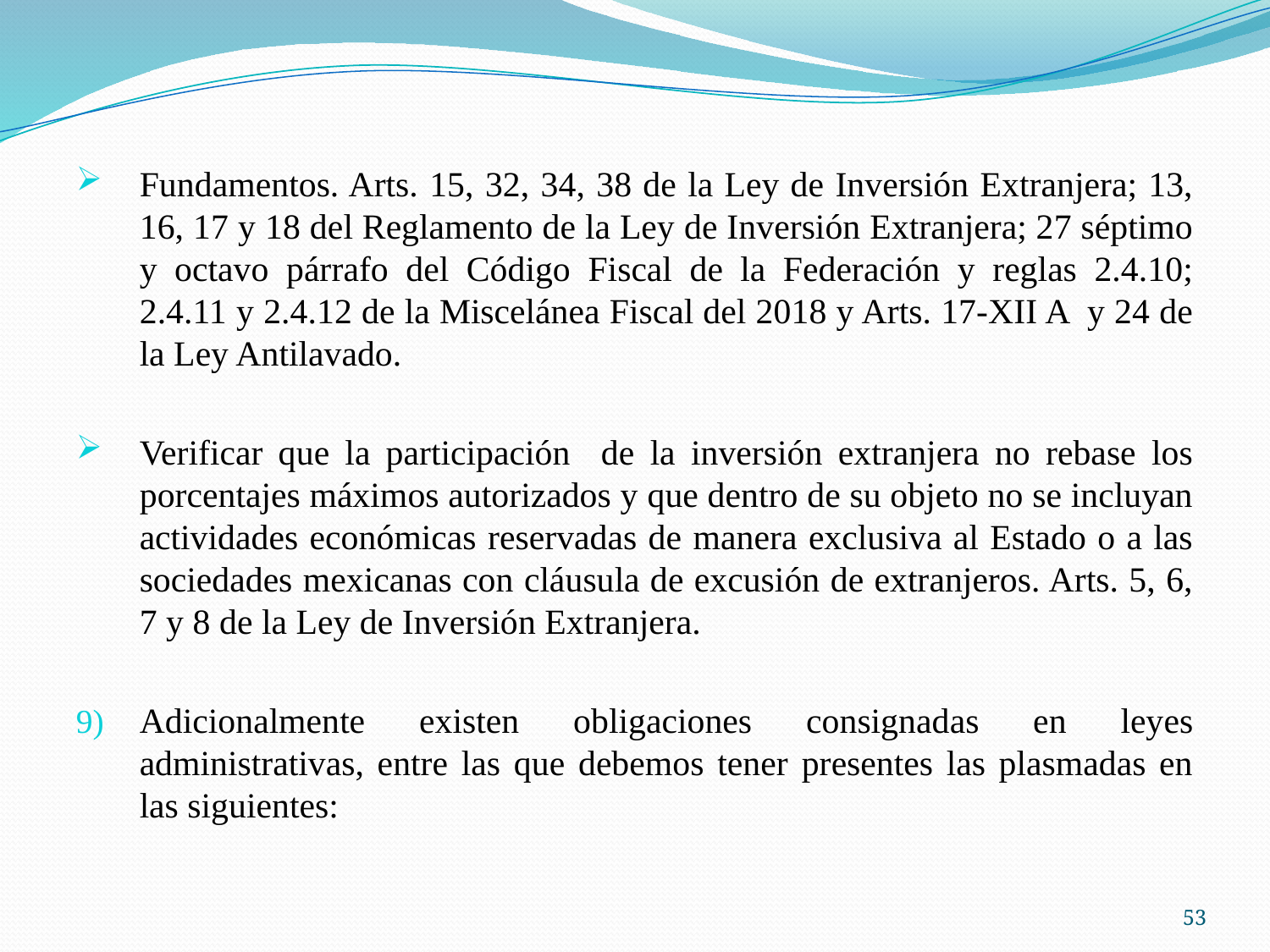

Fundamentos. Arts. 15, 32, 34, 38 de la Ley de Inversión Extranjera; 13, 16, 17 y 18 del Reglamento de la Ley de Inversión Extranjera; 27 séptimo y octavo párrafo del Código Fiscal de la Federación y reglas 2.4.10; 2.4.11 y 2.4.12 de la Miscelánea Fiscal del 2018 y Arts. 17-XII A  y 24 de la Ley Antilavado.

Verificar que la participación  de la inversión extranjera no rebase los porcentajes máximos autorizados y que dentro de su objeto no se incluyan actividades económicas reservadas de manera exclusiva al Estado o a las sociedades mexicanas con cláusula de excusión de extranjeros. Arts. 5, 6, 7 y 8 de la Ley de Inversión Extranjera.

Adicionalmente existen obligaciones consignadas en leyes administrativas, entre las que debemos tener presentes las plasmadas en las siguientes:

53